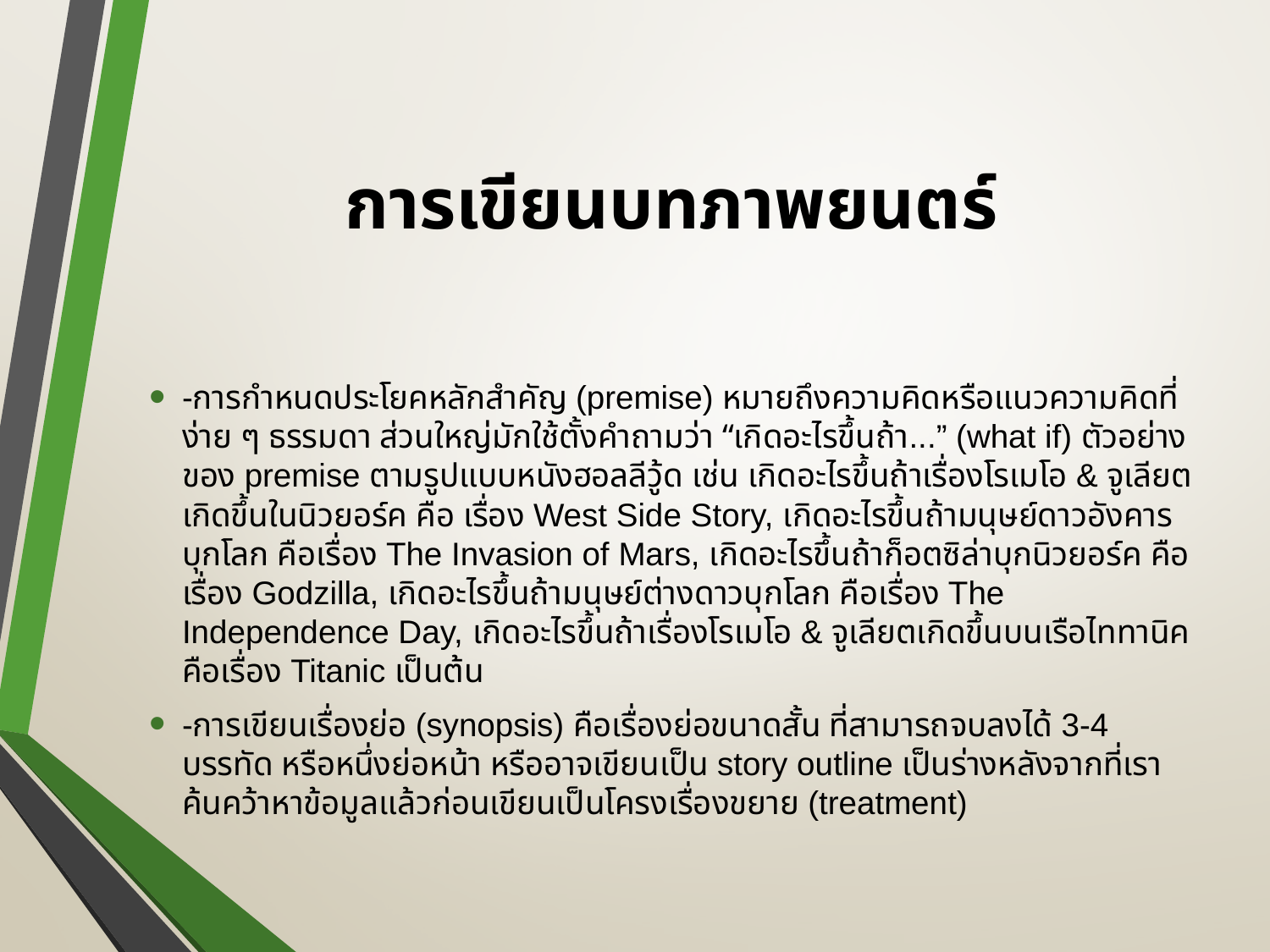

# การเขียนบทภาพยนตร์
-การกำหนดประโยคหลักสำคัญ (premise) หมายถึงความคิดหรือแนวความคิดที่ง่าย ๆ ธรรมดา ส่วนใหญ่มักใช้ตั้งคำถามว่า “เกิดอะไรขึ้นถ้า...” (what if) ตัวอย่างของ premise ตามรูปแบบหนังฮอลลีวู้ด เช่น เกิดอะไรขึ้นถ้าเรื่องโรเมโอ & จูเลียตเกิดขึ้นในนิวยอร์ค คือ เรื่อง West Side Story, เกิดอะไรขึ้นถ้ามนุษย์ดาวอังคารบุกโลก คือเรื่อง The Invasion of Mars, เกิดอะไรขึ้นถ้าก็อตซิล่าบุกนิวยอร์ค คือเรื่อง Godzilla, เกิดอะไรขึ้นถ้ามนุษย์ต่างดาวบุกโลก คือเรื่อง The Independence Day, เกิดอะไรขึ้นถ้าเรื่องโรเมโอ & จูเลียตเกิดขึ้นบนเรือไททานิค คือเรื่อง Titanic เป็นต้น
-การเขียนเรื่องย่อ (synopsis) คือเรื่องย่อขนาดสั้น ที่สามารถจบลงได้ 3-4 บรรทัด หรือหนึ่งย่อหน้า หรืออาจเขียนเป็น story outline เป็นร่างหลังจากที่เราค้นคว้าหาข้อมูลแล้วก่อนเขียนเป็นโครงเรื่องขยาย (treatment)